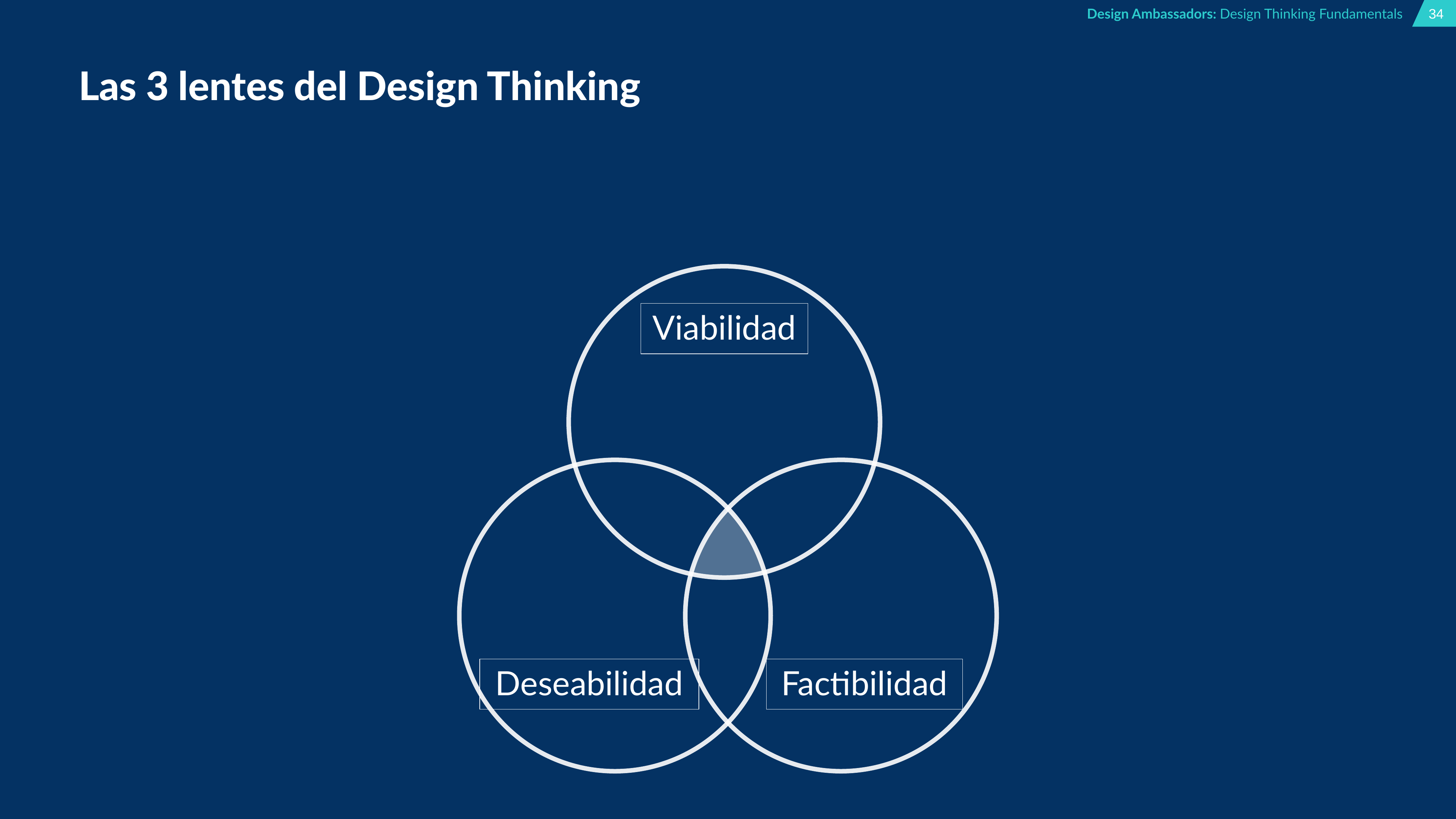

# Las 3 lentes del Design Thinking

Viabilidad

Deseabilidad
Factibilidad